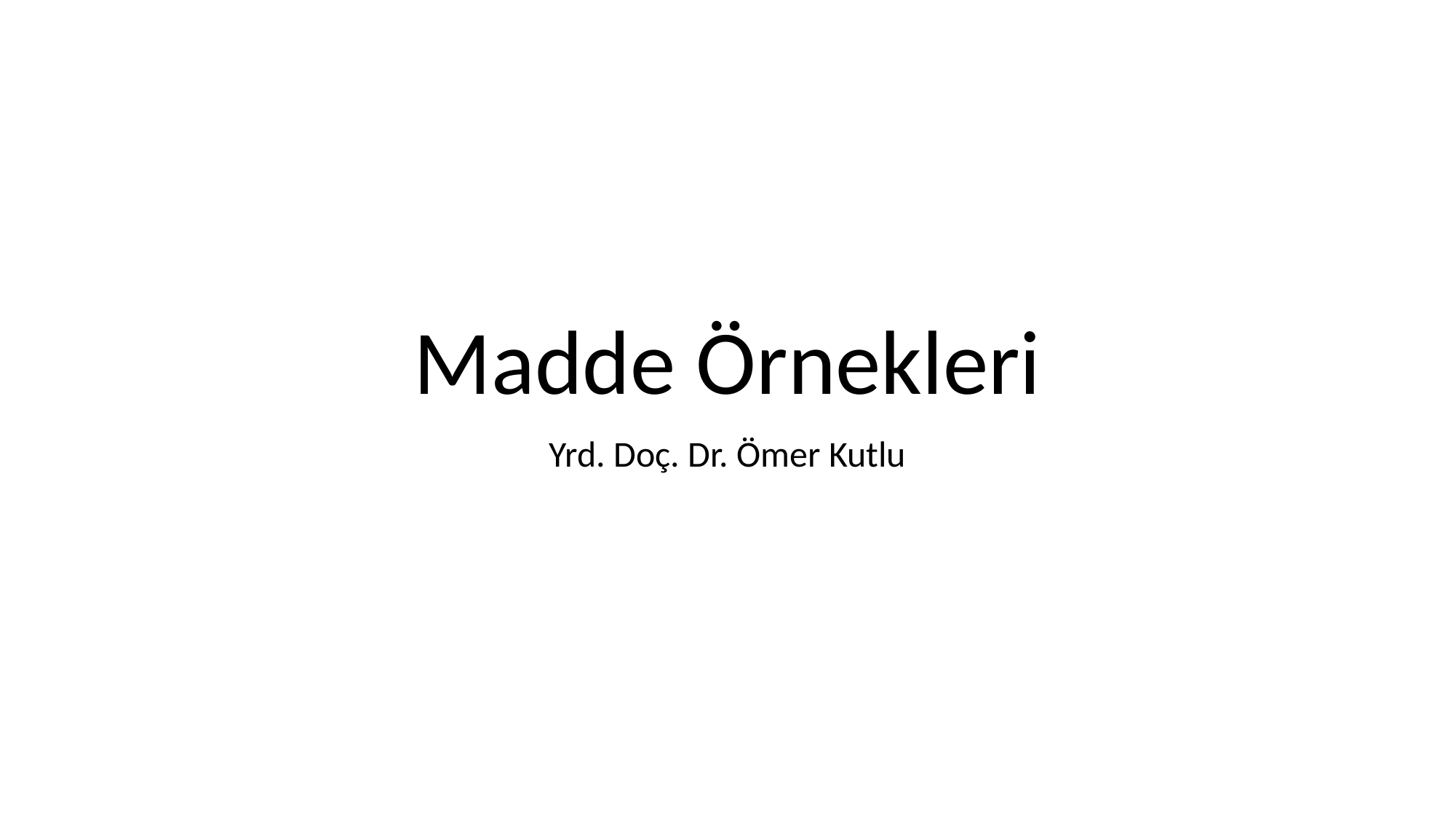

# Madde Örnekleri
Yrd. Doç. Dr. Ömer Kutlu